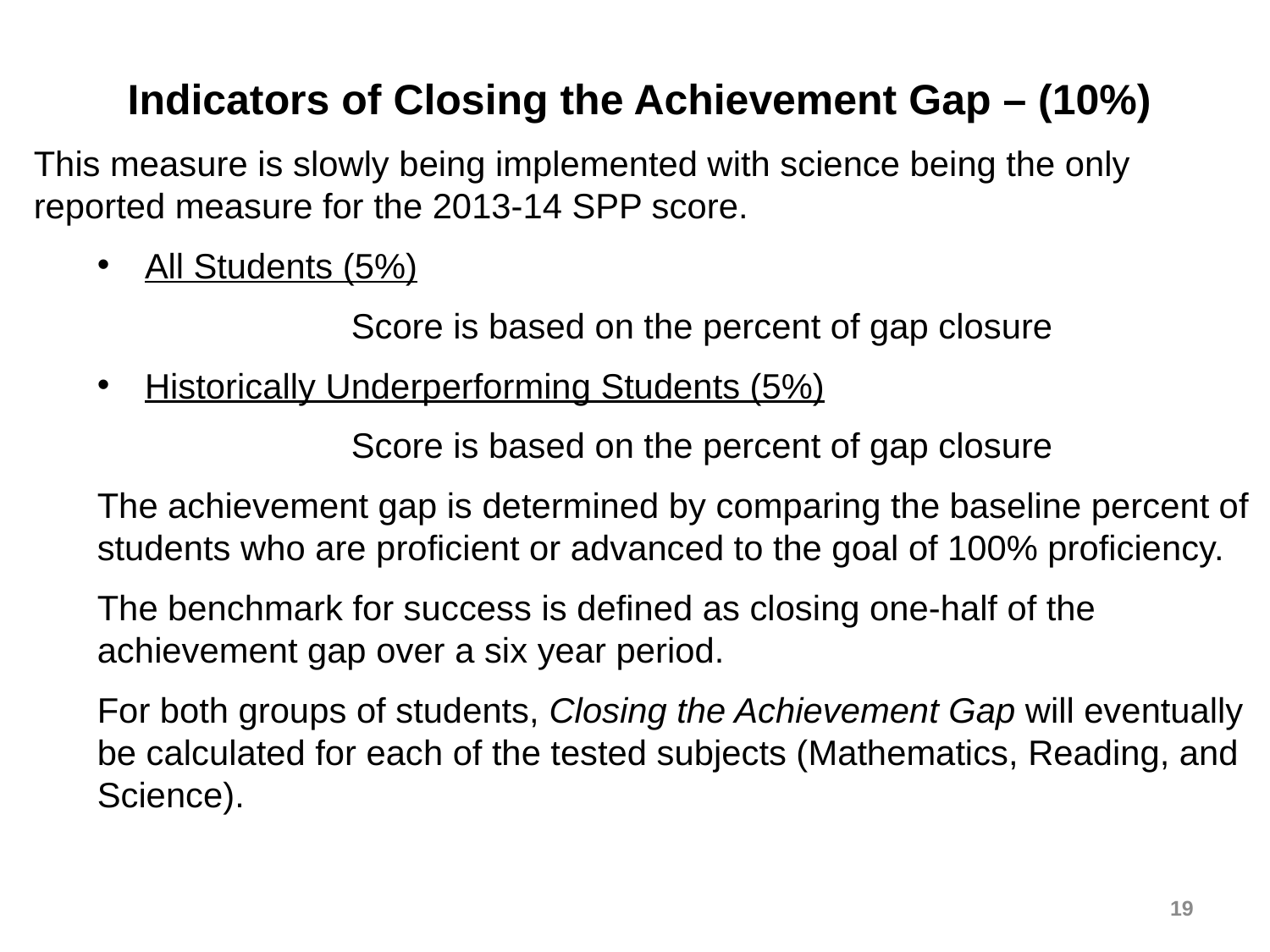

Indicators of Closing the Achievement Gap – (10%)
This measure is slowly being implemented with science being the only reported measure for the 2013-14 SPP score.
All Students (5%)
		Score is based on the percent of gap closure
Historically Underperforming Students (5%)
		Score is based on the percent of gap closure
The achievement gap is determined by comparing the baseline percent of students who are proficient or advanced to the goal of 100% proficiency.
The benchmark for success is defined as closing one-half of the achievement gap over a six year period.
For both groups of students, Closing the Achievement Gap will eventually be calculated for each of the tested subjects (Mathematics, Reading, and Science).

19